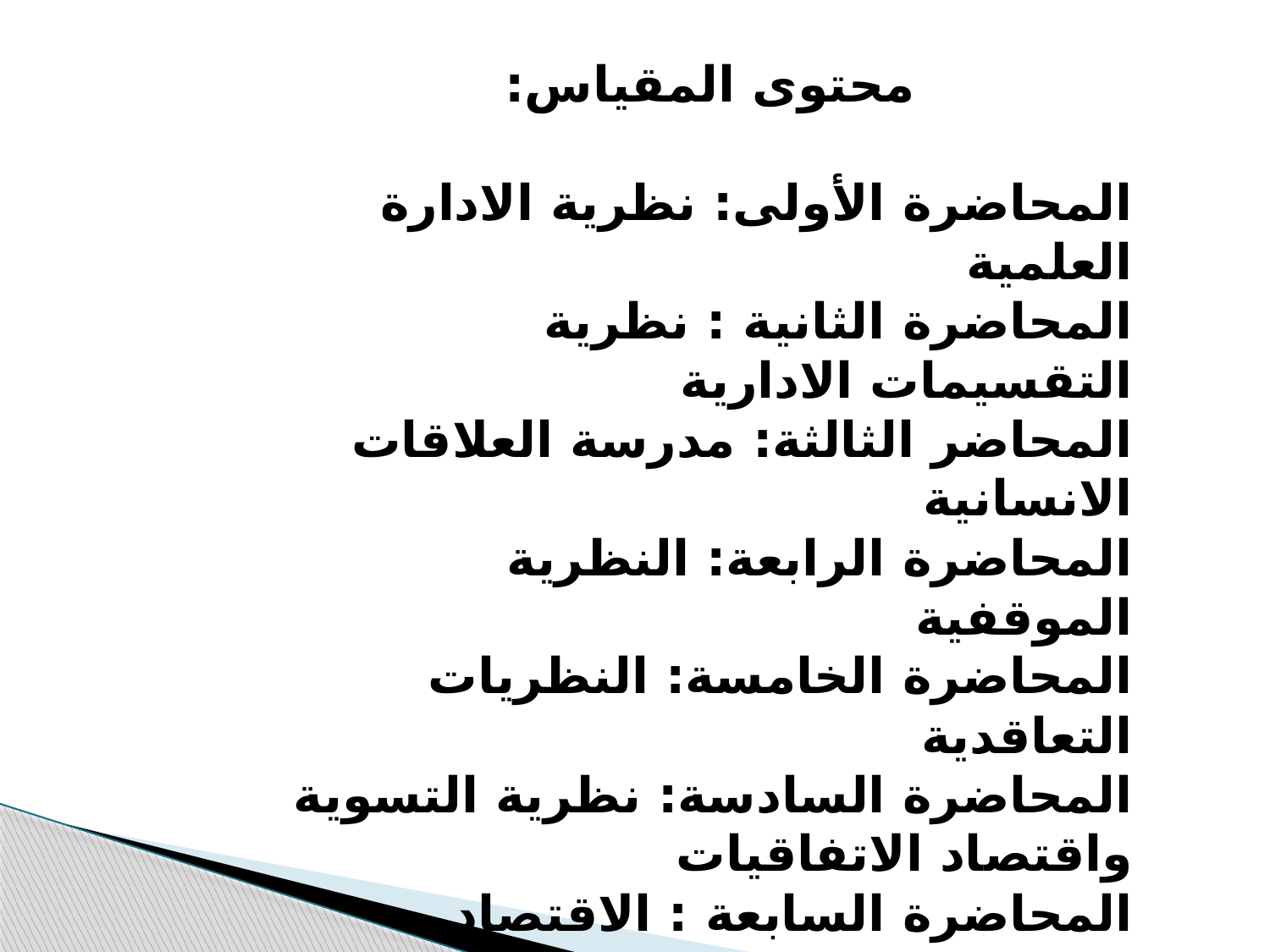

محتوى المقياس:

المحاضرة الأولى: نظرية الادارة العلمية
المحاضرة الثانية : نظرية التقسيمات الادارية
المحاضر الثالثة: مدرسة العلاقات الانسانية
المحاضرة الرابعة: النظرية الموقفية
المحاضرة الخامسة: النظريات التعاقدية
المحاضرة السادسة: نظرية التسوية واقتصاد الاتفاقيات
المحاضرة السابعة : الاقتصاد الصناعي
المحاضرة الثامنة :نظرية التحليل الاستراتيجي
المحاضرة التاسعة: نظرية مقاربة الموارد والكفاءات
المحاضرة العاشرة: نظرية أصحاب المصالح